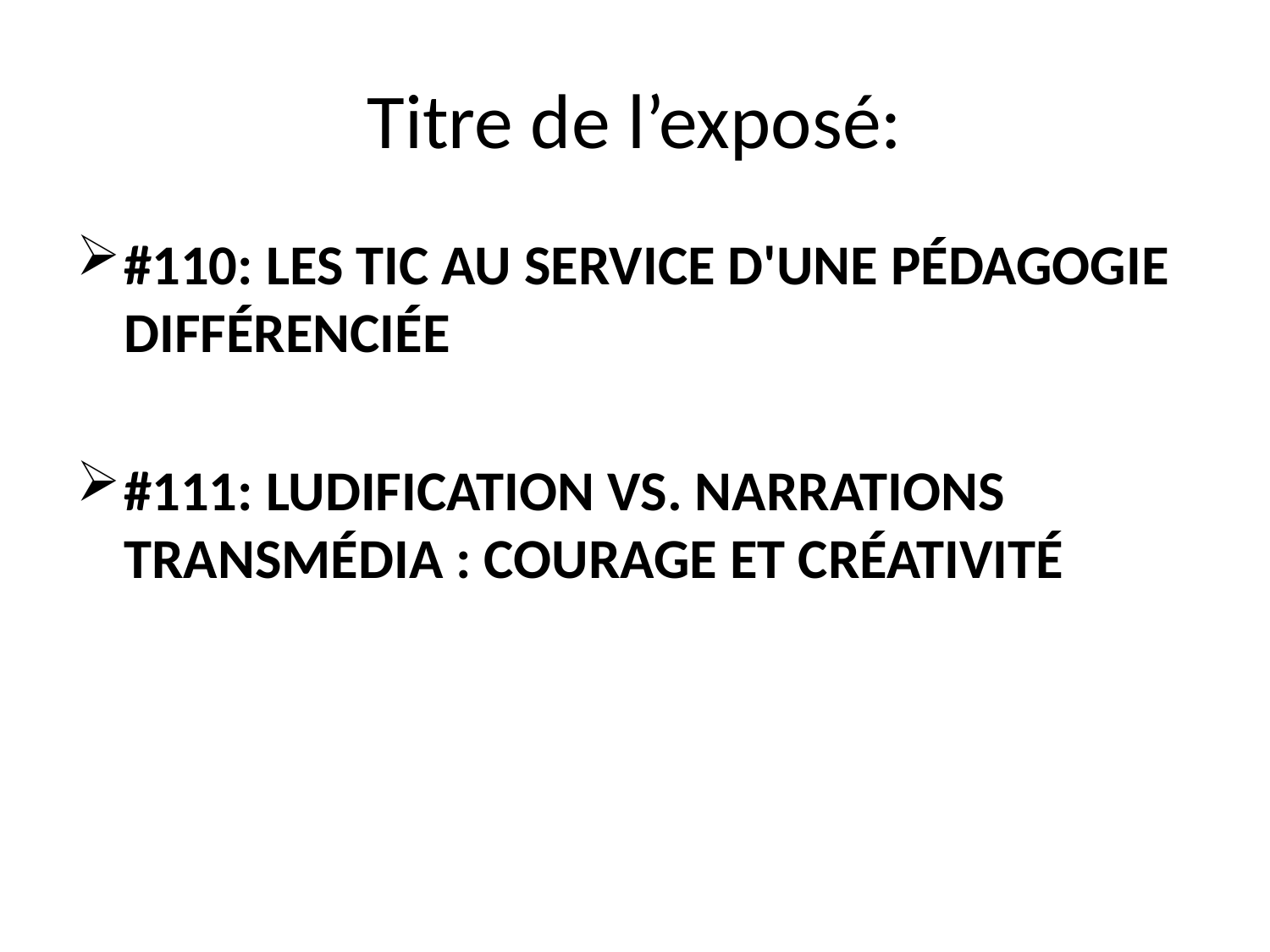

# Titre de l’exposé:
#110: LES TIC AU SERVICE D'UNE PÉDAGOGIE DIFFÉRENCIÉE

#111: LUDIFICATION VS. NARRATIONS TRANSMÉDIA : COURAGE ET CRÉATIVITÉ